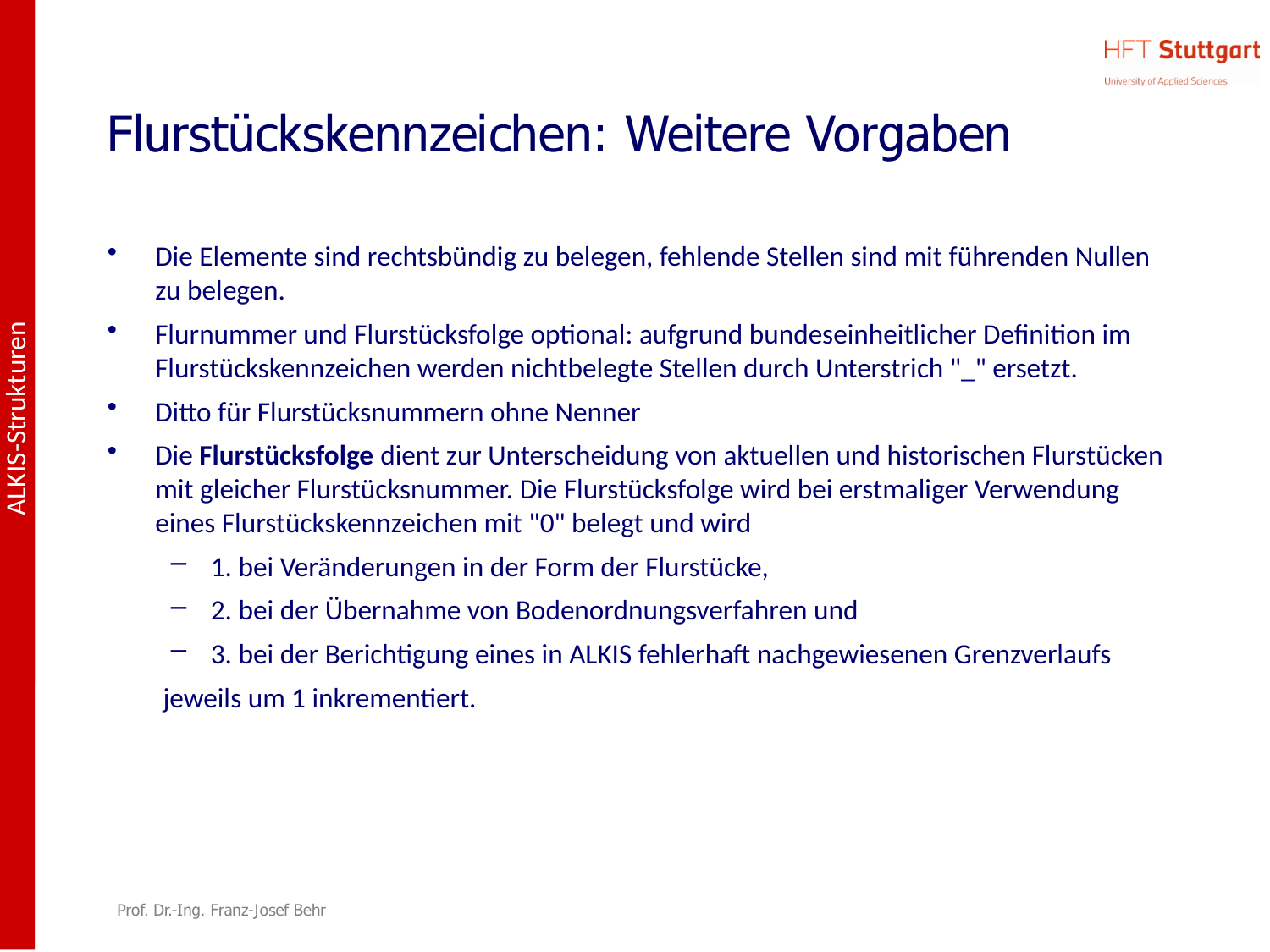

# Flurstückskennzeichen: Weitere Vorgaben
Die Elemente sind rechtsbündig zu belegen, fehlende Stellen sind mit führenden Nullen zu belegen.
Flurnummer und Flurstücksfolge optional: aufgrund bundeseinheitlicher Definition im Flurstückskennzeichen werden nichtbelegte Stellen durch Unterstrich "_" ersetzt.
Ditto für Flurstücksnummern ohne Nenner
Die Flurstücksfolge dient zur Unterscheidung von aktuellen und historischen Flurstücken mit gleicher Flurstücksnummer. Die Flurstücksfolge wird bei erstmaliger Verwendung eines Flurstückskennzeichen mit "0" belegt und wird
1. bei Veränderungen in der Form der Flurstücke,
2. bei der Übernahme von Bodenordnungsverfahren und
3. bei der Berichtigung eines in ALKIS fehlerhaft nachgewiesenen Grenzverlaufs
jeweils um 1 inkrementiert.

Prof. Dr.-Ing. Franz-Josef Behr